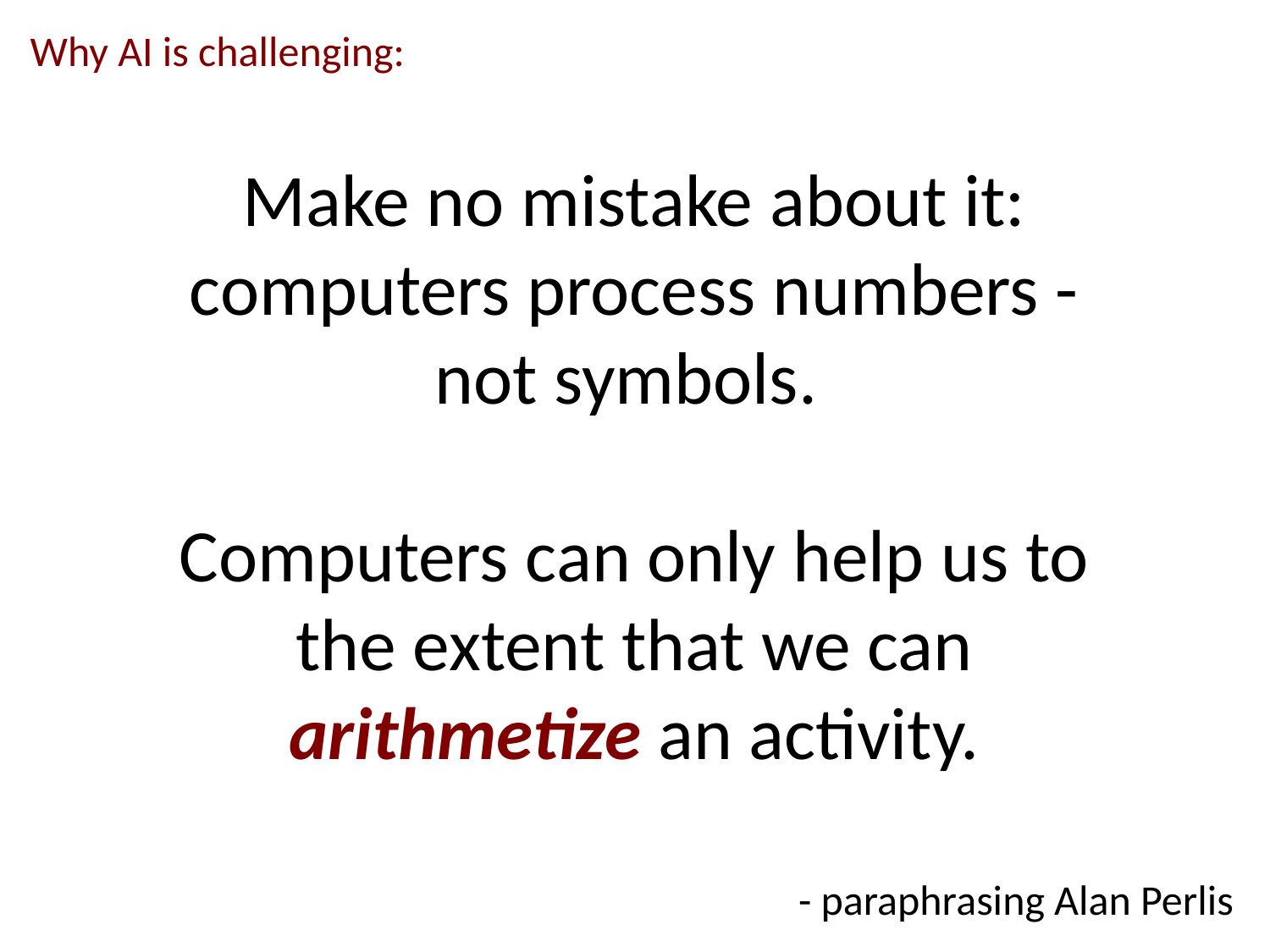

Why AI is challenging:
Make no mistake about it: computers process numbers - not symbols.

Computers can only help us to the extent that we can arithmetize an activity.
- paraphrasing Alan Perlis